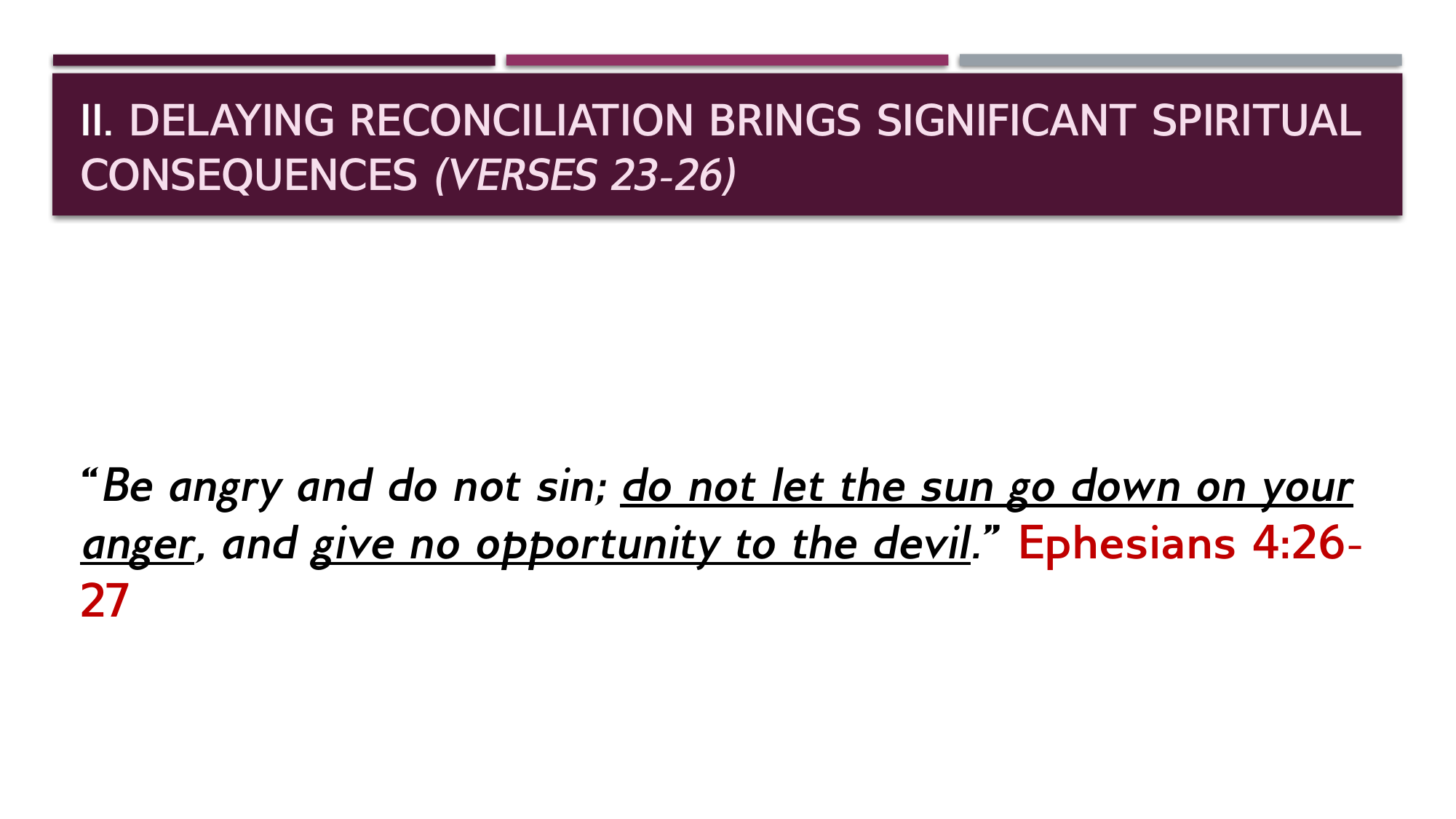

# II. Delaying reconciliation brings significant spiritual consequences (verses 23-26)
“Be angry and do not sin; do not let the sun go down on your anger, and give no opportunity to the devil.” Ephesians 4:26-27